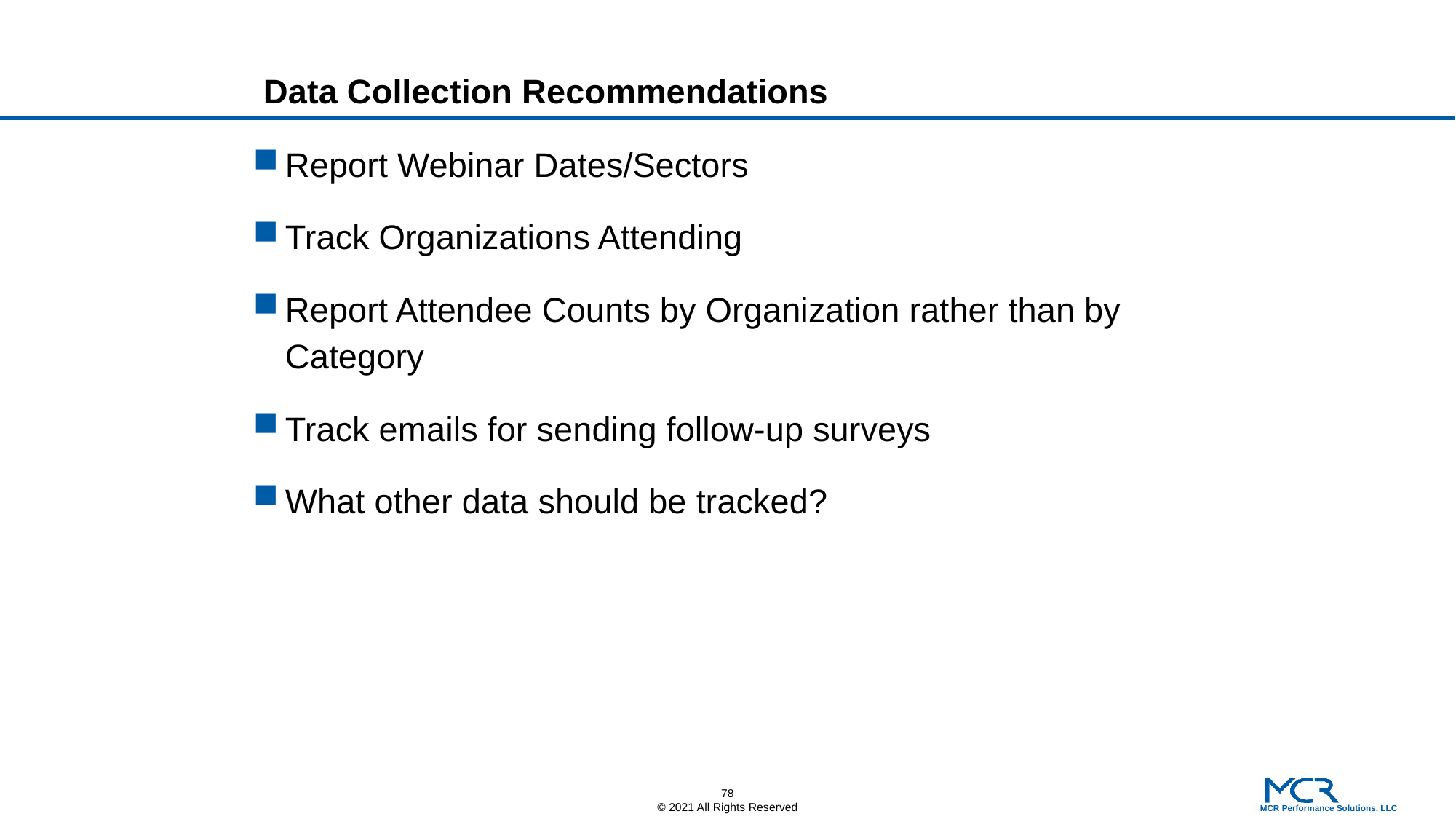

# Data Collection Recommendations
Report Webinar Dates/Sectors
Track Organizations Attending
Report Attendee Counts by Organization rather than by Category
Track emails for sending follow-up surveys
What other data should be tracked?